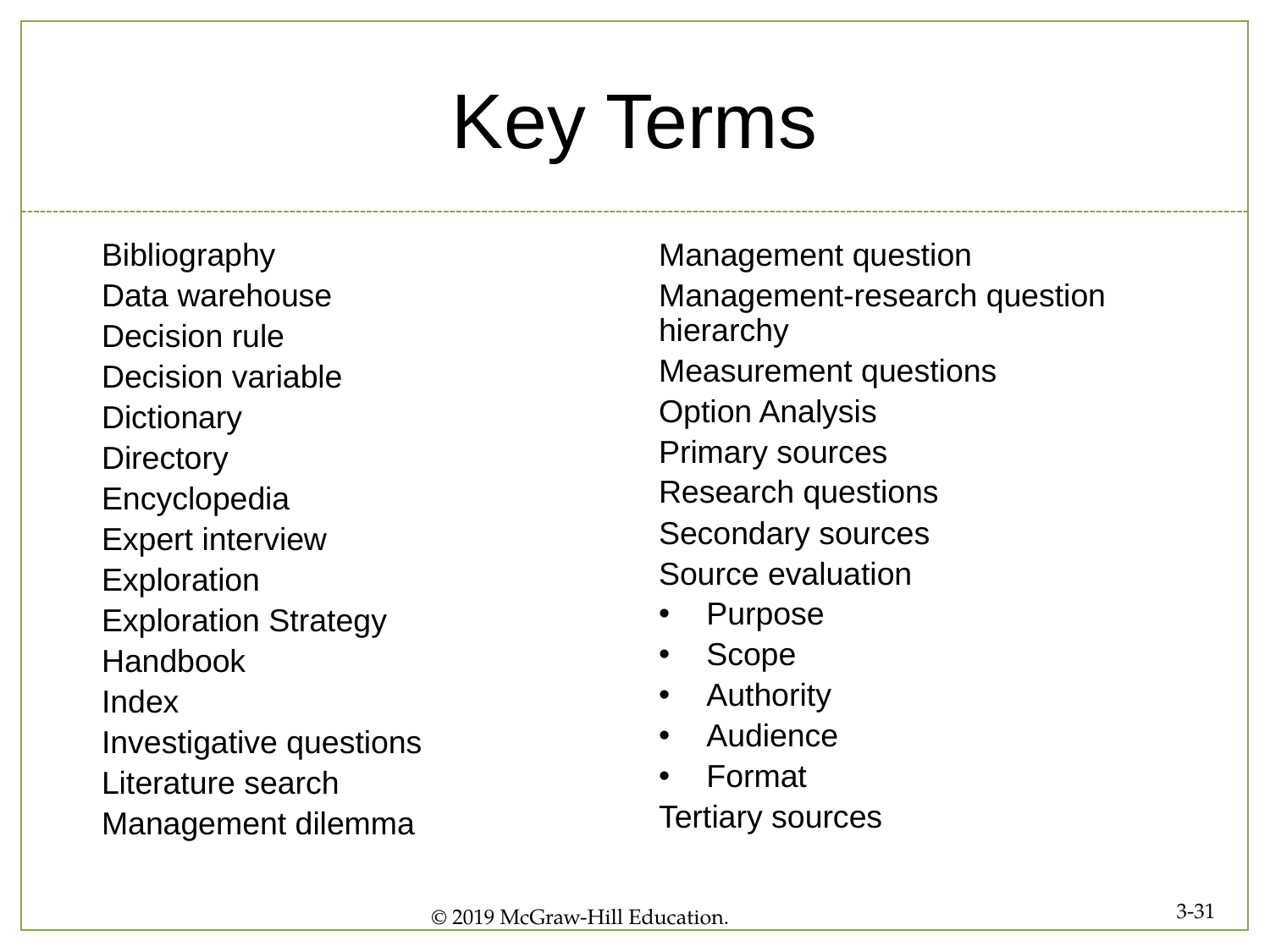

# Key Terms
Bibliography
Data warehouse
Decision rule
Decision variable
Dictionary
Directory
Encyclopedia
Expert interview
Exploration
Exploration Strategy
Handbook
Index
Investigative questions
Literature search
Management dilemma
Management question
Management-research question hierarchy
Measurement questions
Option Analysis
Primary sources
Research questions
Secondary sources
Source evaluation
Purpose
Scope
Authority
Audience
Format
Tertiary sources